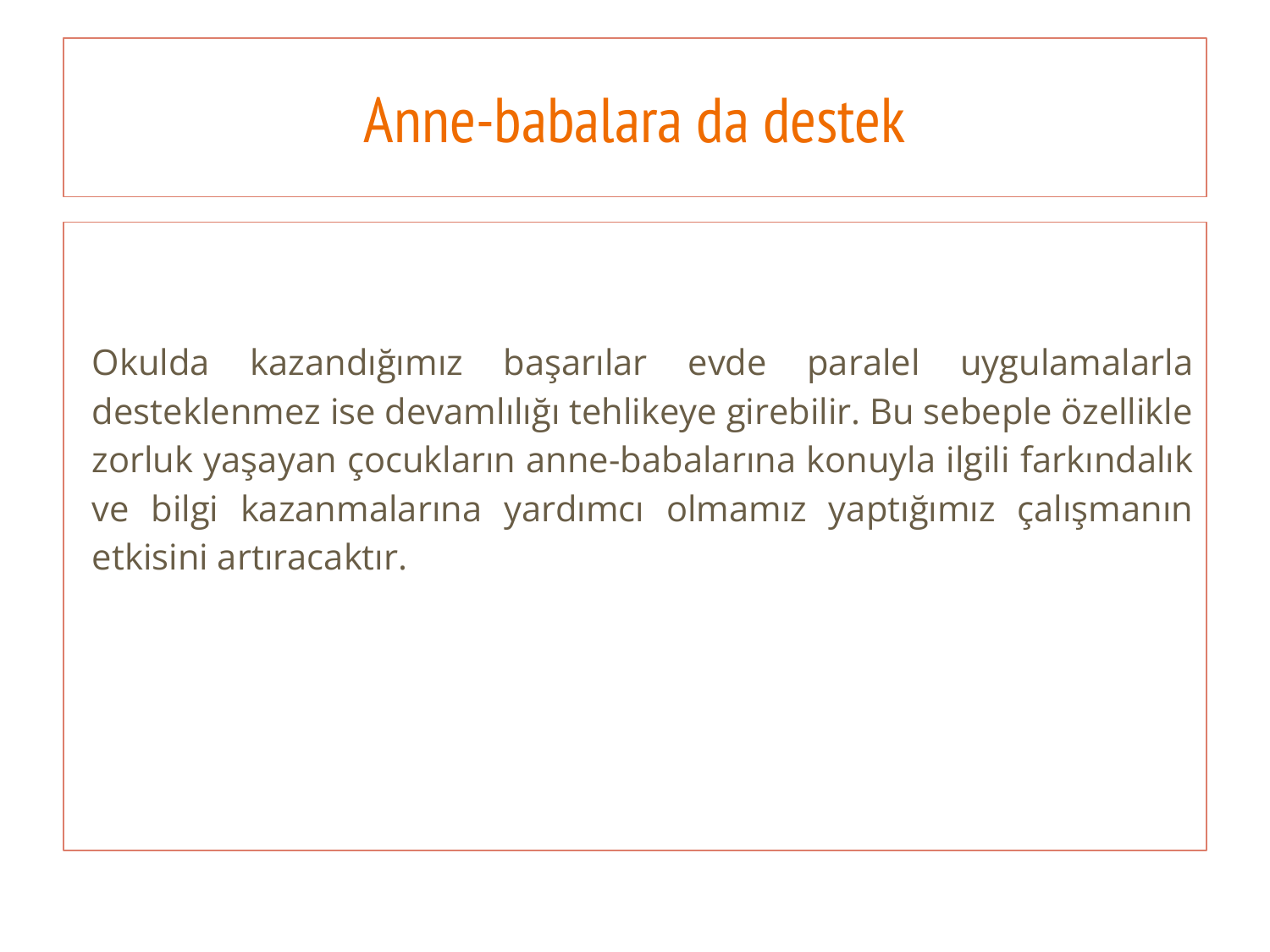

# Anne-babalara da destek

Okulda kazandığımız başarılar evde paralel uygulamalarla desteklenmez ise devamlılığı tehlikeye girebilir. Bu sebeple özellikle zorluk yaşayan çocukların anne-babalarına konuyla ilgili farkındalık ve bilgi kazanmalarına yardımcı olmamız yaptığımız çalışmanın etkisini artıracaktır.